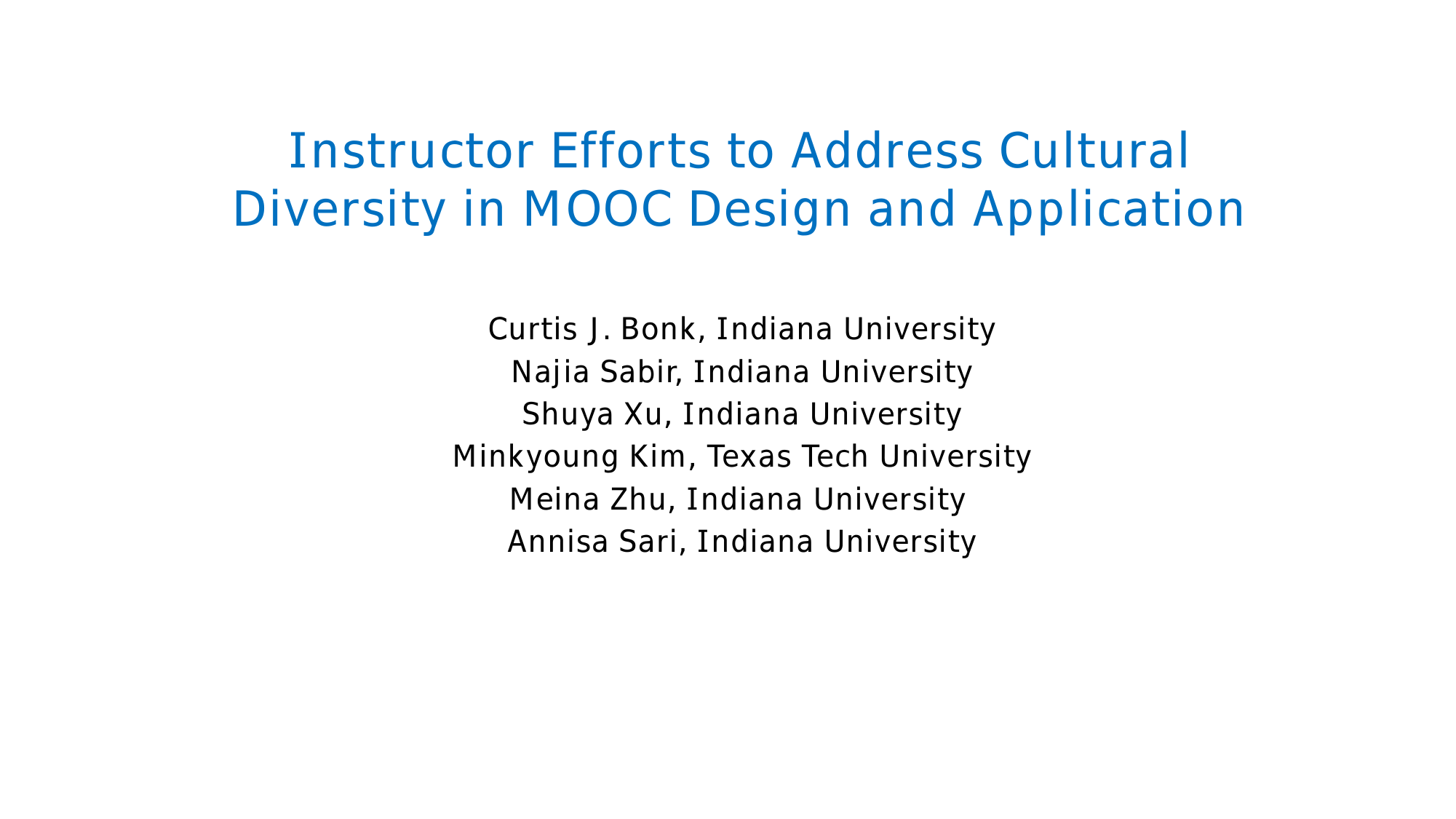

# Instructor Efforts to Address Cultural Diversity in MOOC Design and Application
Curtis J. Bonk, Indiana University
Najia Sabir, Indiana University
Shuya Xu, Indiana University
Minkyoung Kim, Texas Tech University
Meina Zhu, Indiana University
Annisa Sari, Indiana University